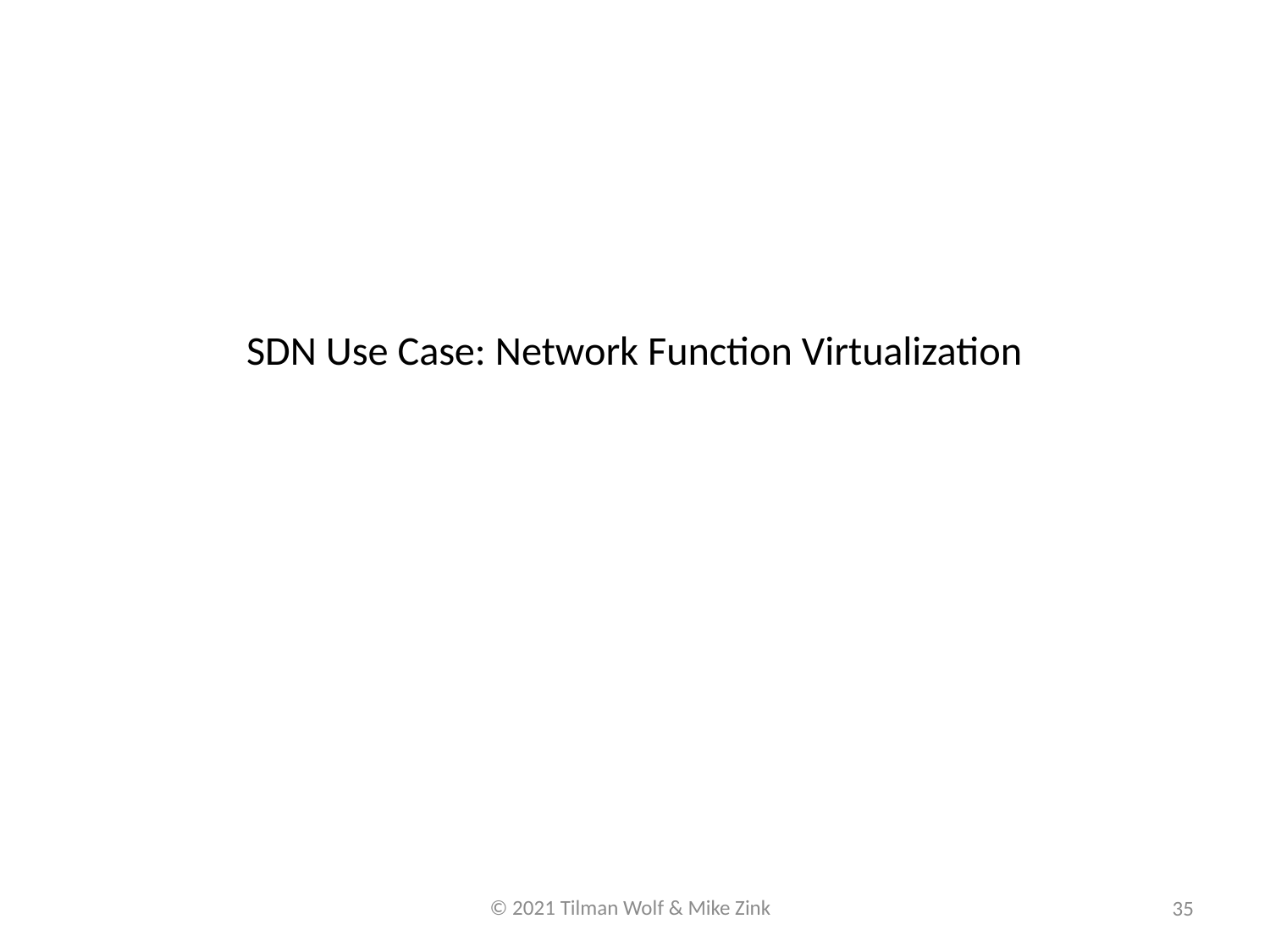

# SDN Use Case: Network Function Virtualization
35